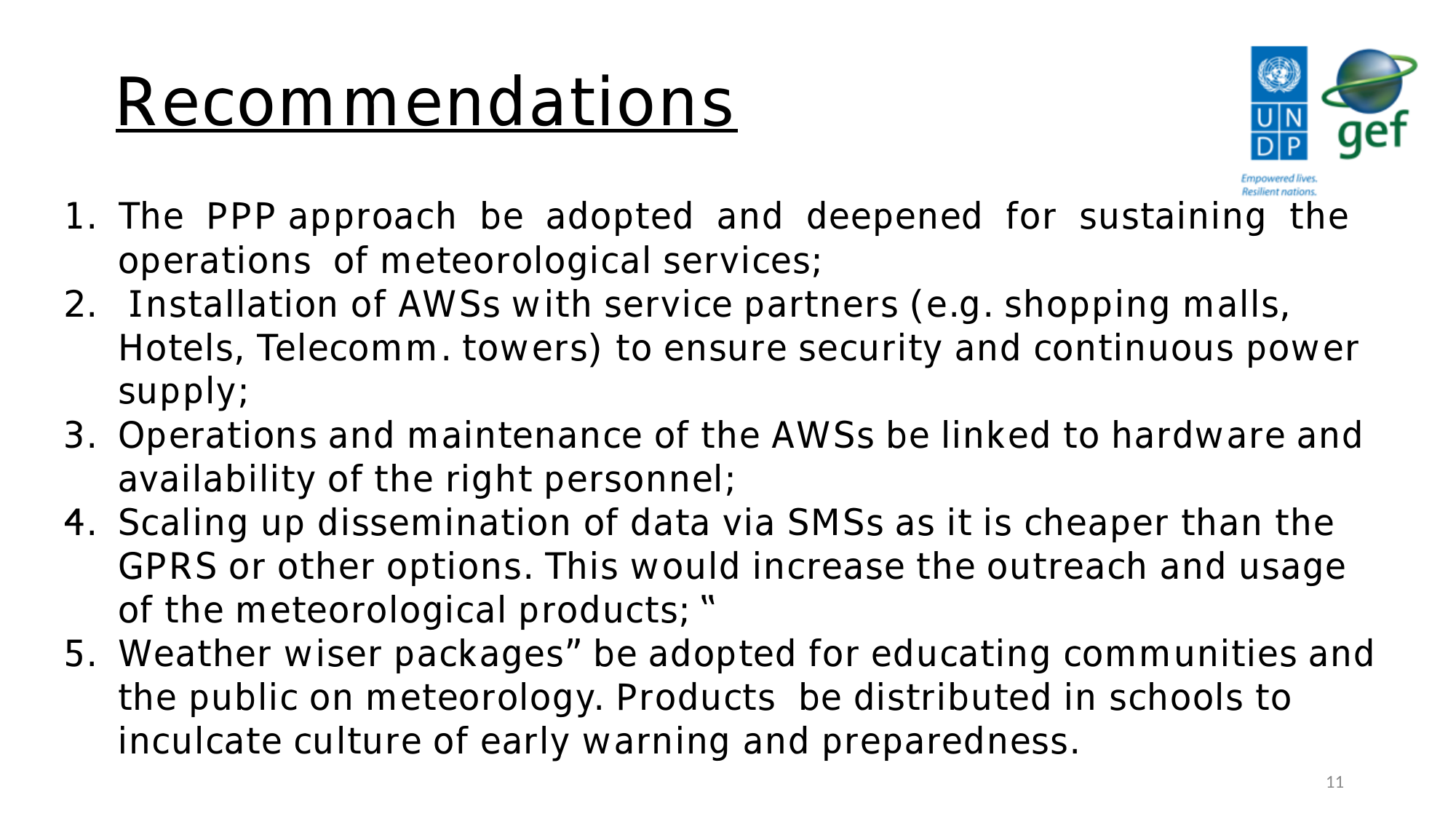

# Recommendations
The  PPP approach  be  adopted  and  deepened  for  sustaining  the  operations  of meteorological services;
 Installation of AWSs with service partners (e.g. shopping malls, Hotels, Telecomm. towers) to ensure security and continuous power supply;
Operations and maintenance of the AWSs be linked to hardware and availability of the right personnel;
Scaling up dissemination of data via SMSs as it is cheaper than the GPRS or other options. This would increase the outreach and usage of the meteorological products; “
Weather wiser packages” be adopted for educating communities and the public on meteorology. Products  be distributed in schools to inculcate culture of early warning and preparedness.

11